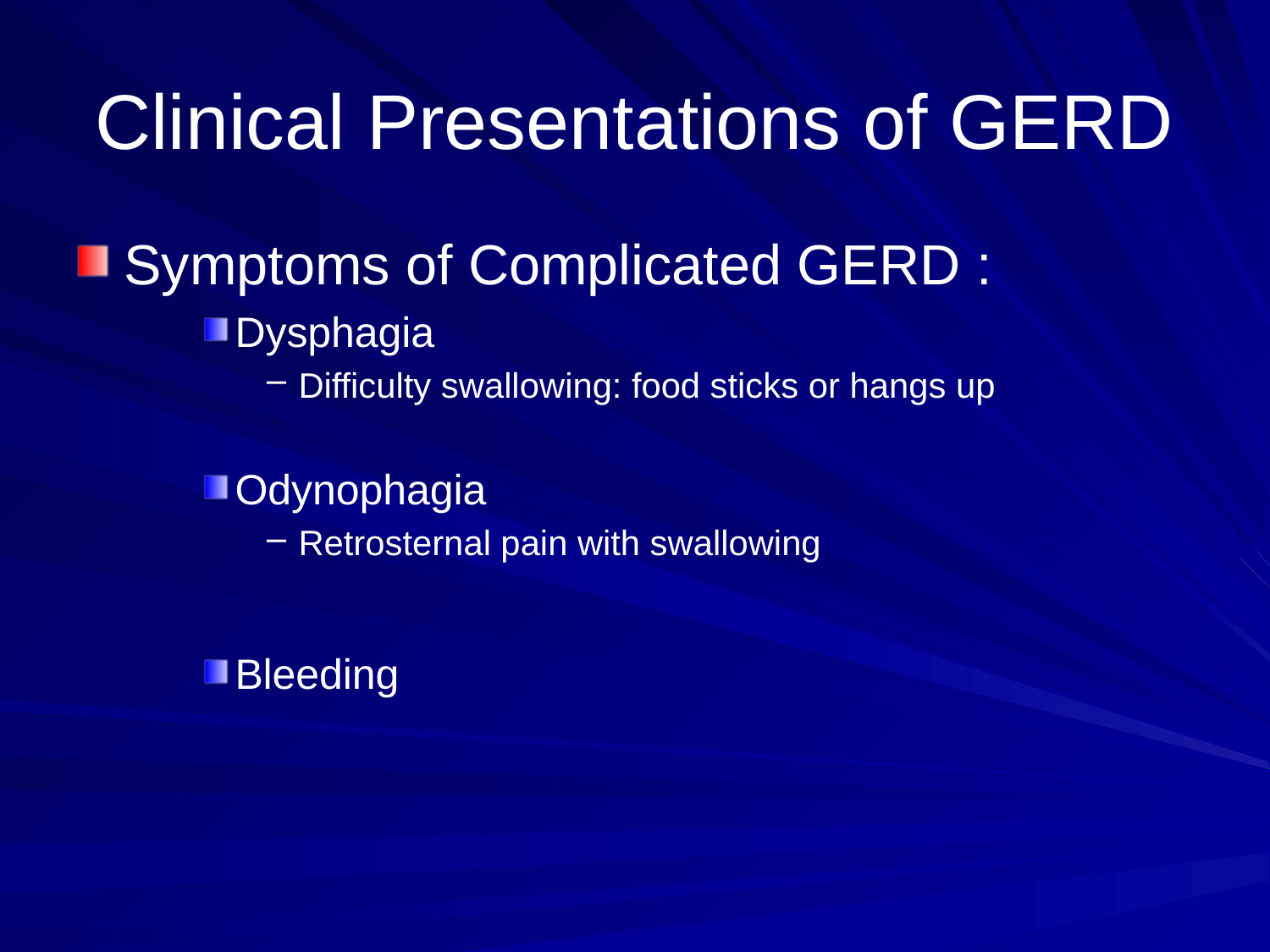

# Clinical Presentations of GERD
Symptoms of Complicated GERD :
Dysphagia
Difficulty swallowing: food sticks or hangs up

Odynophagia
Retrosternal pain with swallowing

Bleeding